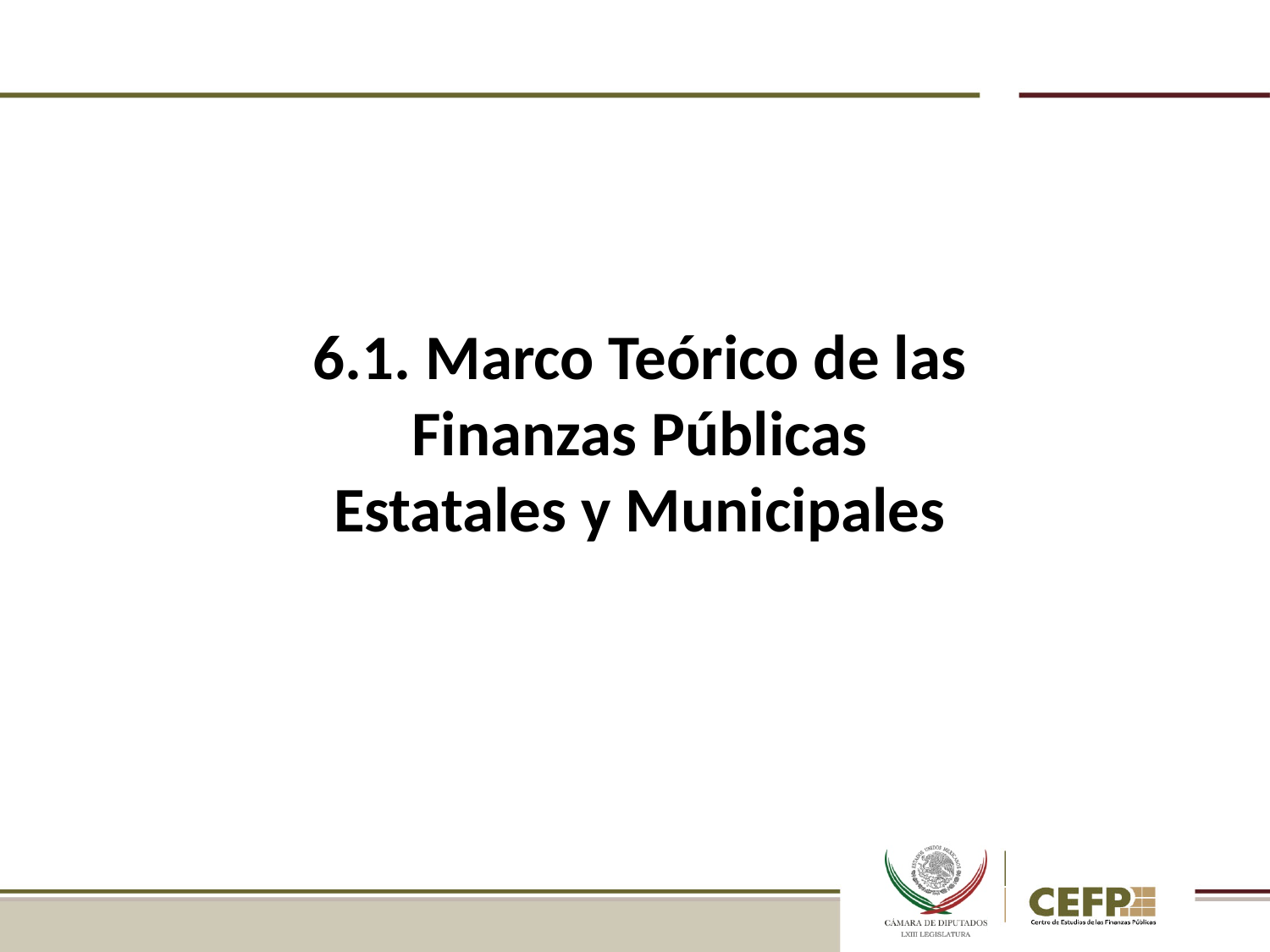

6.1. Marco Teórico de las Finanzas Públicas Estatales y Municipales